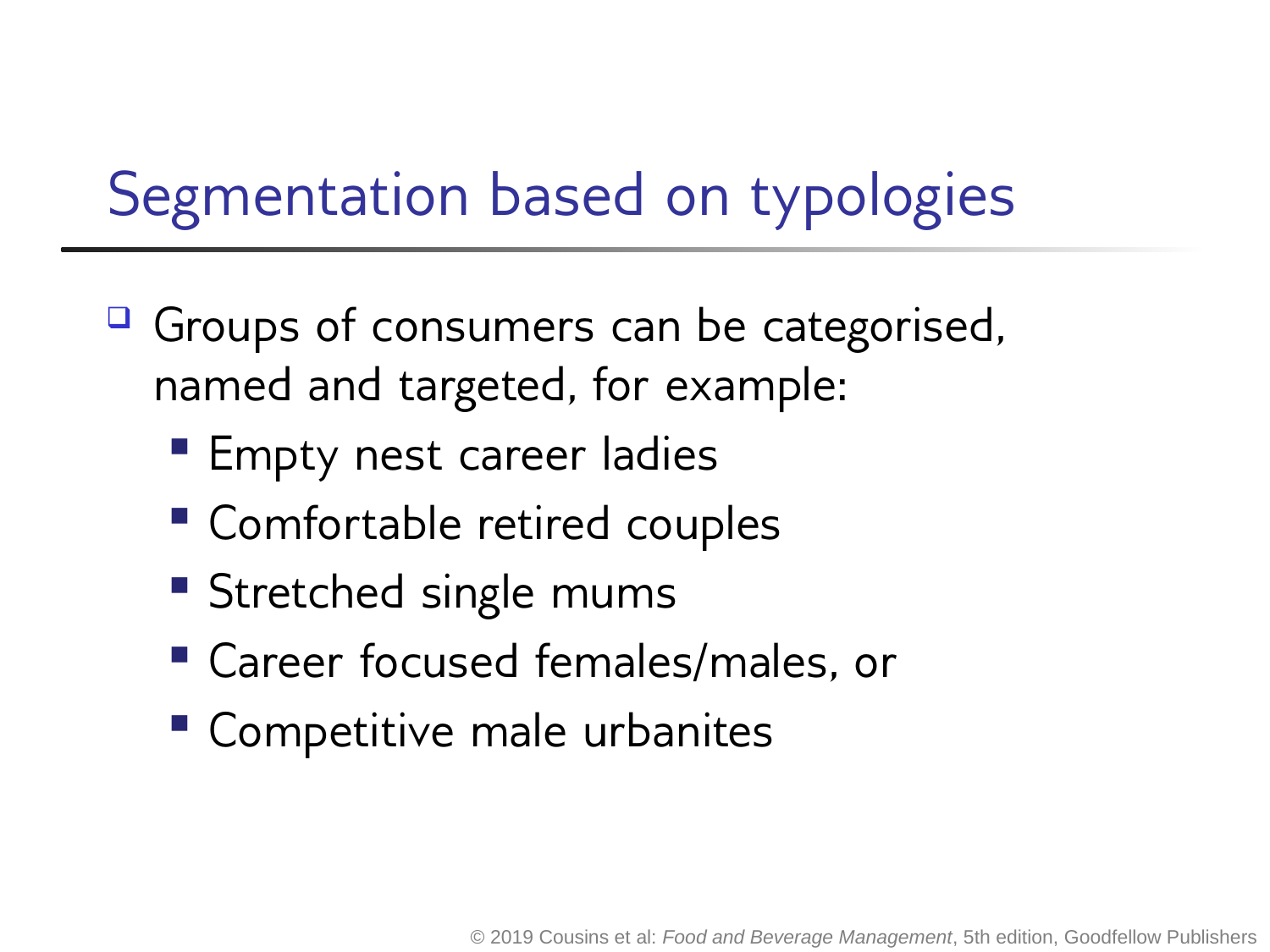

# Segmentation based on typologies
Groups of consumers can be categorised, named and targeted, for example:
Empty nest career ladies
Comfortable retired couples
Stretched single mums
Career focused females/males, or
Competitive male urbanites